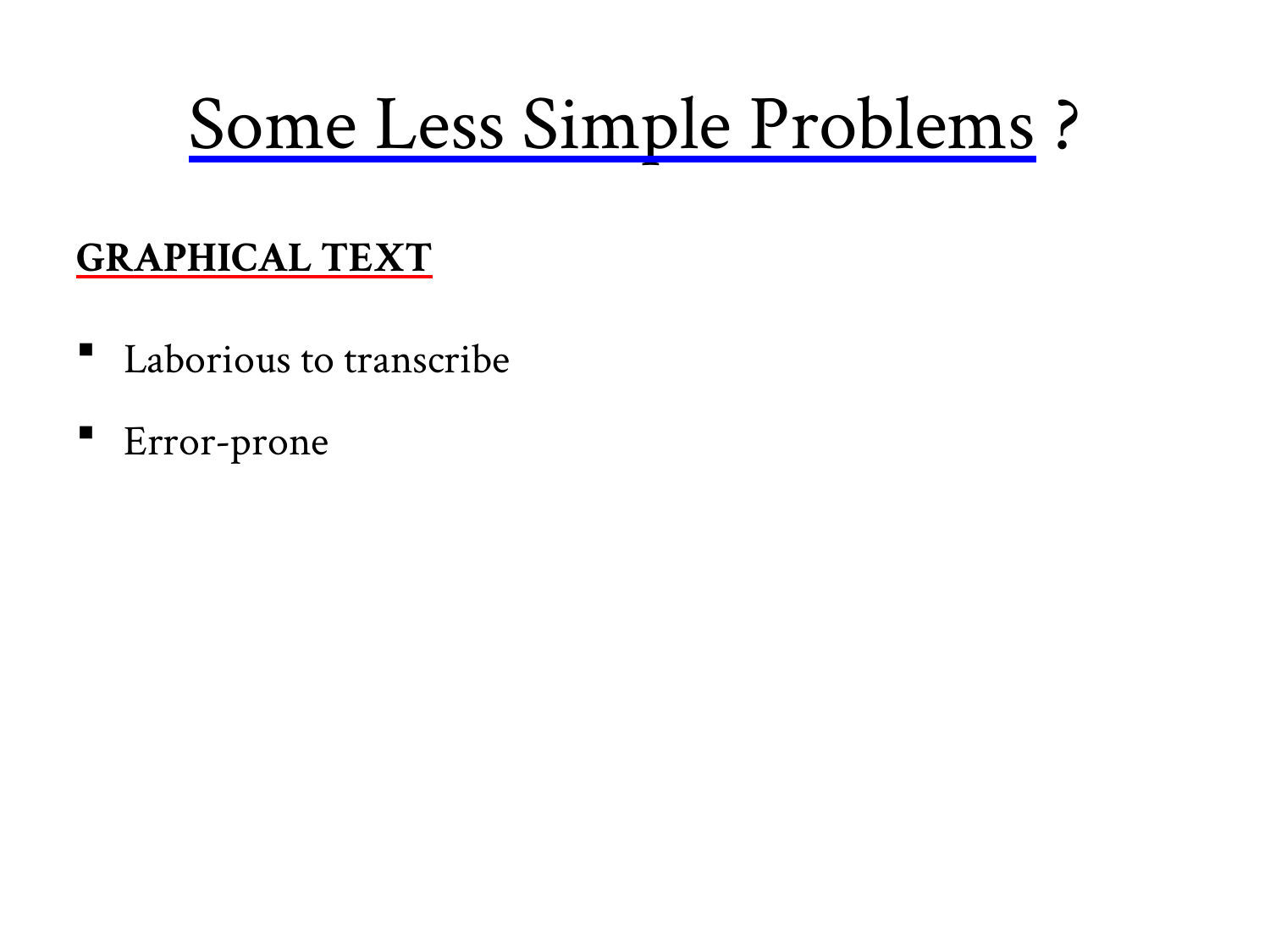

# Some Less Simple Problems ?
GRAPHICAL TEXT

Laborious to transcribe
Error-prone